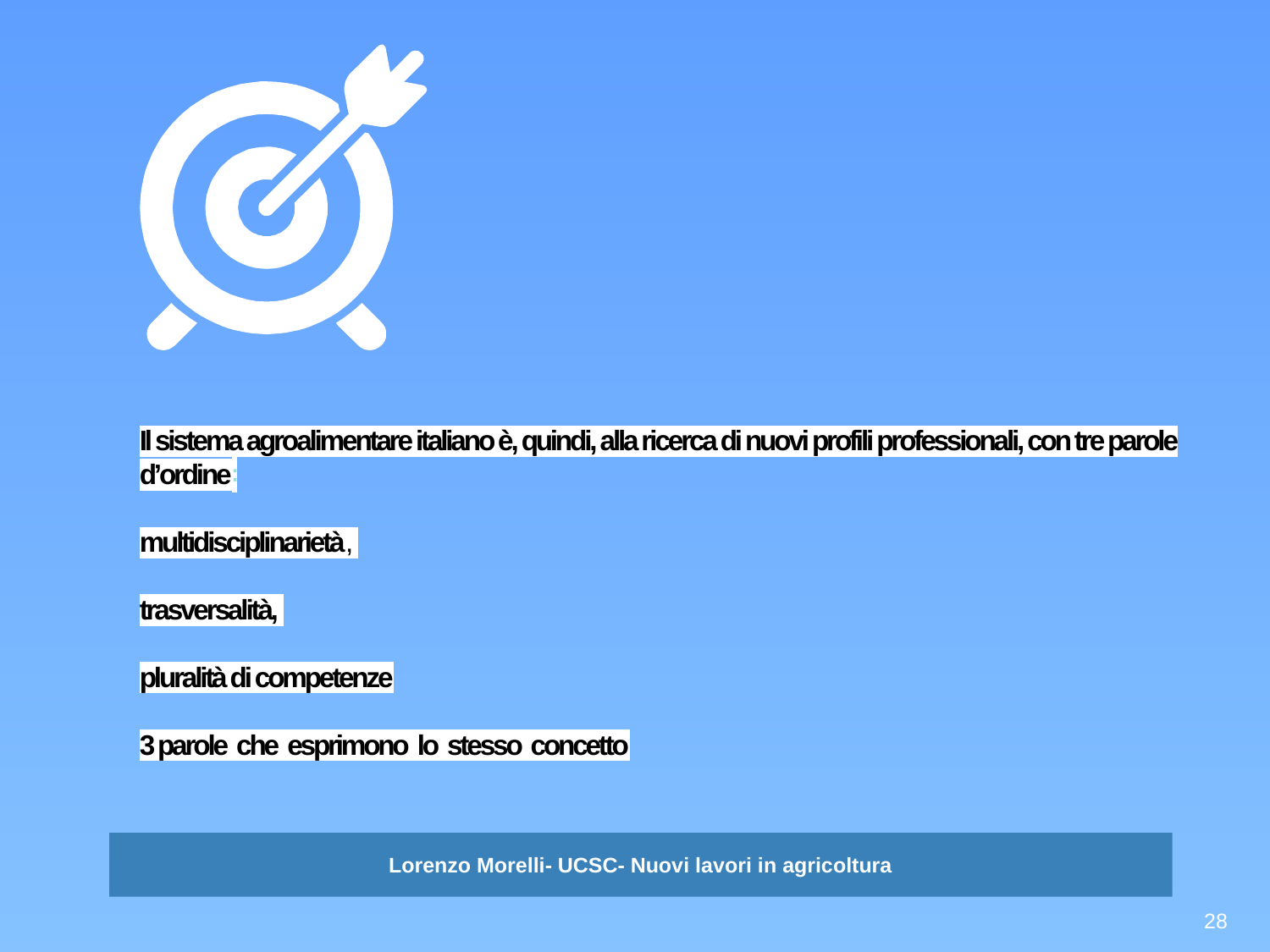

Il sistema agroalimentare italiano è, quindi, alla ricerca di nuovi profili professionali, con tre parole d’ordine:
multidisciplinarietà,
trasversalità,
pluralità di competenze
3 parole  che  esprimono  lo  stesso  concetto
Lorenzo Morelli- UCSC- Nuovi lavori in agricoltura
Nome cognome - Azienda o ruolo - titolo presentazione
28